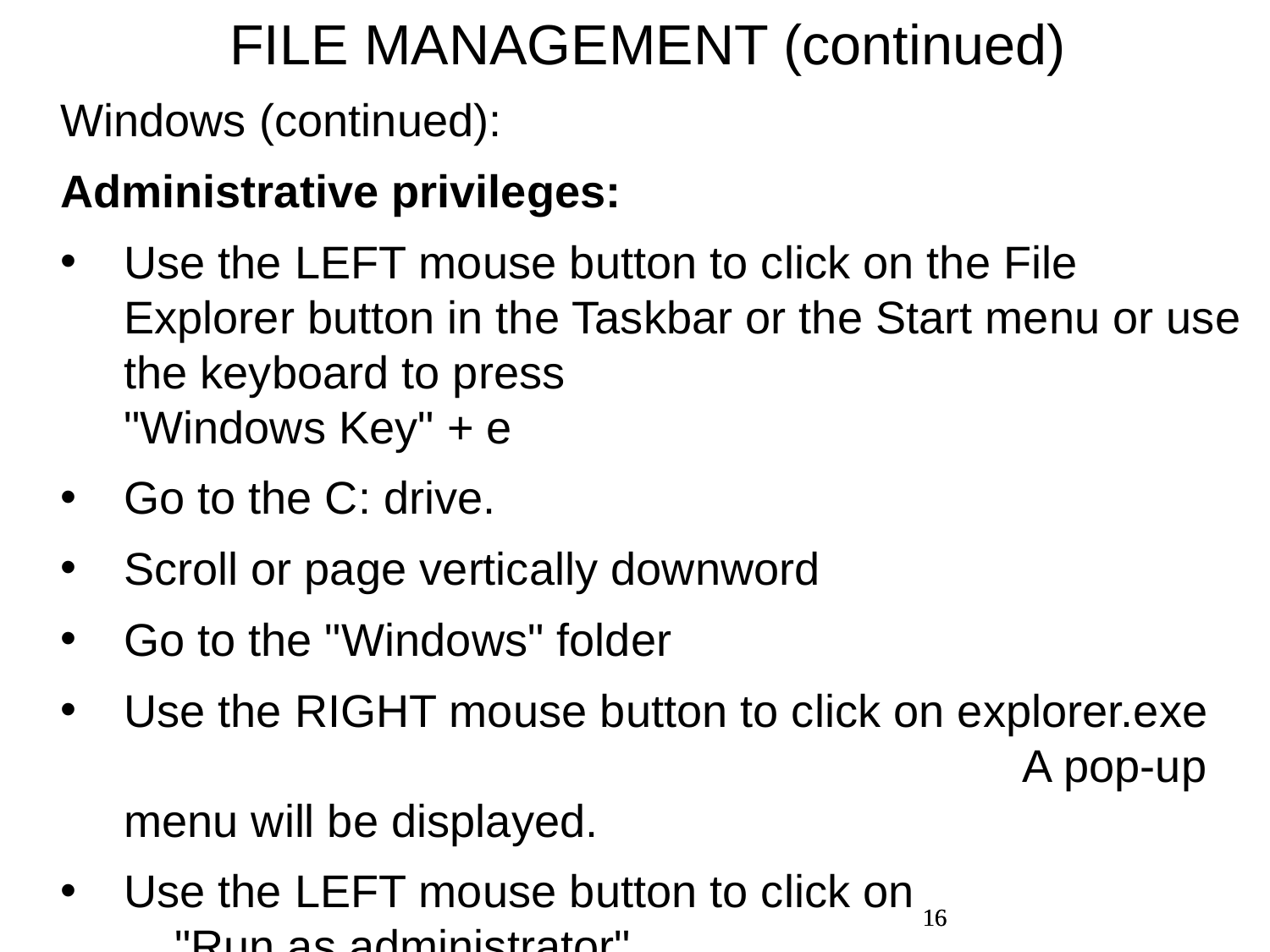

FILE MANAGEMENT (continued)
Windows (continued):
Administrative privileges:
Use the LEFT mouse button to click on the File Explorer button in the Taskbar or the Start menu or use the keyboard to press                                            "Windows Key" + e
Go to the C: drive.
Scroll or page vertically downword
Go to the "Windows" folder
Use the RIGHT mouse button to click on explorer.exe                                                                          A pop-up menu will be displayed.
Use the LEFT mouse button to click on                               "Run as administrator"

16
16